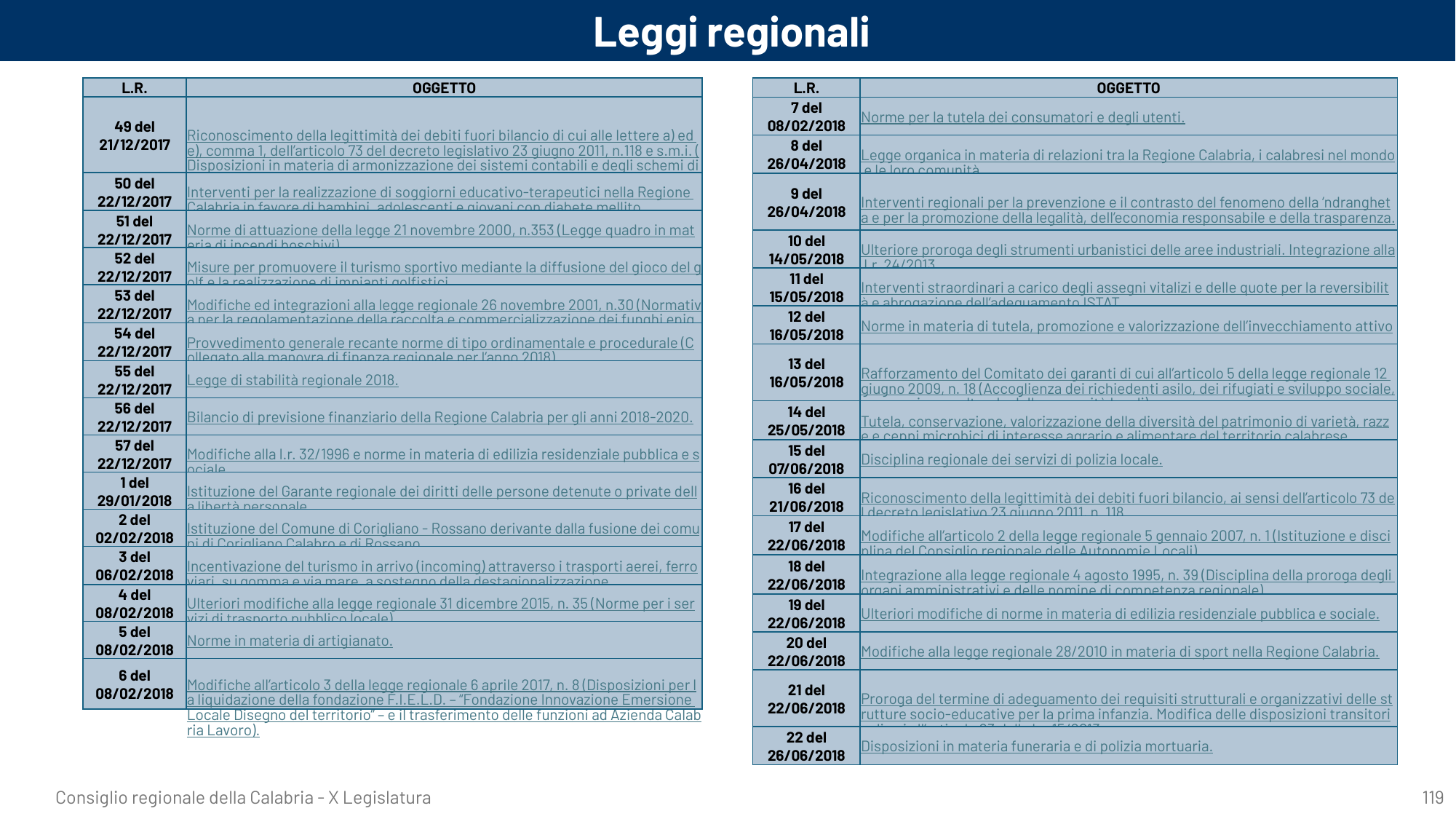

Leggi regionali
| L.R. | OGGETTO |
| --- | --- |
| 49 del 21/12/2017 | Riconoscimento della legittimità dei debiti fuori bilancio di cui alle lettere a) ed e), comma 1, dell’articolo 73 del decreto legislativo 23 giugno 2011, n.118 e s.m.i. (Disposizioni in materia di armonizzazione dei sistemi contabili e degli schemi di bilancio delle Regioni, degli enti locali e dei loro organismi, a norma degli articoli 1 e 2 della legge 5 maggio 2009, n.42). |
| 50 del 22/12/2017 | Interventi per la realizzazione di soggiorni educativo-terapeutici nella Regione Calabria in favore di bambini, adolescenti e giovani con diabete mellito. |
| 51 del 22/12/2017 | Norme di attuazione della legge 21 novembre 2000, n.353 (Legge quadro in materia di incendi boschivi). |
| 52 del 22/12/2017 | Misure per promuovere il turismo sportivo mediante la diffusione del gioco del golf e la realizzazione di impianti golfistici. |
| 53 del 22/12/2017 | Modifiche ed integrazioni alla legge regionale 26 novembre 2001, n.30 (Normativa per la regolamentazione della raccolta e commercializzazione dei funghi epigei ed ipogei freschi e conservati). |
| 54 del 22/12/2017 | Provvedimento generale recante norme di tipo ordinamentale e procedurale (Collegato alla manovra di finanza regionale per l’anno 2018). |
| 55 del 22/12/2017 | Legge di stabilità regionale 2018. |
| 56 del 22/12/2017 | Bilancio di previsione finanziario della Regione Calabria per gli anni 2018-2020. |
| 57 del 22/12/2017 | Modifiche alla l.r. 32/1996 e norme in materia di edilizia residenziale pubblica e sociale. |
| 1 del 29/01/2018 | Istituzione del Garante regionale dei diritti delle persone detenute o private della libertà personale |
| 2 del 02/02/2018 | Istituzione del Comune di Corigliano - Rossano derivante dalla fusione dei comuni di Corigliano Calabro e di Rossano. |
| 3 del 06/02/2018 | Incentivazione del turismo in arrivo (incoming) attraverso i trasporti aerei, ferroviari, su gomma e via mare, a sostegno della destagionalizzazione. |
| 4 del 08/02/2018 | Ulteriori modifiche alla legge regionale 31 dicembre 2015, n. 35 (Norme per i servizi di trasporto pubblico locale). |
| 5 del 08/02/2018 | Norme in materia di artigianato. |
| 6 del 08/02/2018 | Modifiche all’articolo 3 della legge regionale 6 aprile 2017, n. 8 (Disposizioni per la liquidazione della fondazione F.I.E.L.D. – “Fondazione Innovazione Emersione Locale Disegno del territorio” – e il trasferimento delle funzioni ad Azienda Calabria Lavoro). |
| L.R. | OGGETTO |
| --- | --- |
| 7 del 08/02/2018 | Norme per la tutela dei consumatori e degli utenti. |
| 8 del 26/04/2018 | Legge organica in materia di relazioni tra la Regione Calabria, i calabresi nel mondo e le loro comunità. |
| 9 del 26/04/2018 | Interventi regionali per la prevenzione e il contrasto del fenomeno della ‘ndrangheta e per la promozione della legalità, dell’economia responsabile e della trasparenza. |
| 10 del 14/05/2018 | Ulteriore proroga degli strumenti urbanistici delle aree industriali. Integrazione alla l.r. 24/2013. |
| 11 del 15/05/2018 | Interventi straordinari a carico degli assegni vitalizi e delle quote per la reversibilità e abrogazione dell’adeguamento ISTAT. |
| 12 del 16/05/2018 | Norme in materia di tutela, promozione e valorizzazione dell’invecchiamento attivo |
| 13 del 16/05/2018 | Rafforzamento del Comitato dei garanti di cui all’articolo 5 della legge regionale 12 giugno 2009, n. 18 (Accoglienza dei richiedenti asilo, dei rifugiati e sviluppo sociale, economico e culturale delle comunità locali). |
| 14 del 25/05/2018 | Tutela, conservazione, valorizzazione della diversità del patrimonio di varietà, razze e ceppi microbici di interesse agrario e alimentare del territorio calabrese. |
| 15 del 07/06/2018 | Disciplina regionale dei servizi di polizia locale. |
| 16 del 21/06/2018 | Riconoscimento della legittimità dei debiti fuori bilancio, ai sensi dell’articolo 73 del decreto legislativo 23 giugno 2011, n. 118. |
| 17 del 22/06/2018 | Modifiche all’articolo 2 della legge regionale 5 gennaio 2007, n. 1 (Istituzione e disciplina del Consiglio regionale delle Autonomie Locali). |
| 18 del 22/06/2018 | Integrazione alla legge regionale 4 agosto 1995, n. 39 (Disciplina della proroga degli organi amministrativi e delle nomine di competenza regionale). |
| 19 del 22/06/2018 | Ulteriori modifiche di norme in materia di edilizia residenziale pubblica e sociale. |
| 20 del 22/06/2018 | Modifiche alla legge regionale 28/2010 in materia di sport nella Regione Calabria. |
| 21 del 22/06/2018 | Proroga del termine di adeguamento dei requisiti strutturali e organizzativi delle strutture socio-educative per la prima infanzia. Modifica delle disposizioni transitorie di cui all’articolo 23 della l.r. 15/2013. |
| 22 del 26/06/2018 | Disposizioni in materia funeraria e di polizia mortuaria. |
119
Consiglio regionale della Calabria - X Legislatura